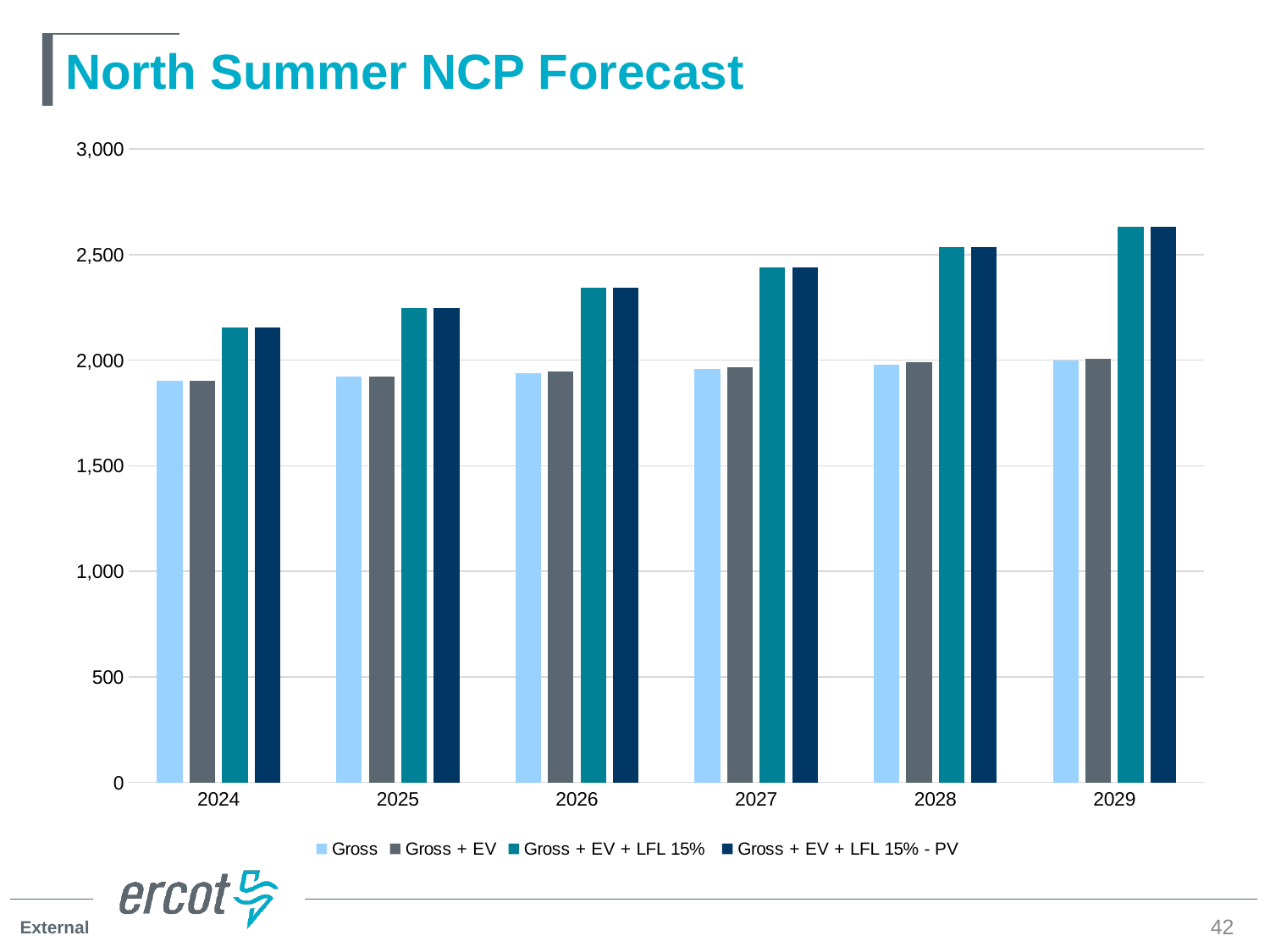

# North Summer NCP Forecast

### Chart

| Category | Gross | Gross + EV | Gross + EV + LFL 15%  | Gross + EV + LFL 15% - PV  |
|---|---|---|---|---|
| 2024 | 1902.5190995 | 1903.7063521446 | 2152.4205943446 | 2152.4205943446 |
| 2025 | 1920.6423785 | 1923.6018431957 | 2247.0734969957 | 2247.0734969957 |
| 2026 | 1939.1795832 | 1944.1552645166 | 2342.3843299166 | 2342.3843299166 |
| 2027 | 1958.2016766 | 1965.3508827157 | 2438.3373597157 | 2438.3373597157 |
| 2028 | 1978.4013566 | 1988.2790683024 | 2536.0229569024 | 2536.0229569024 |
| 2029 | 1999.2244648 | 2006.9251462935001 | 2629.4264464935 | 2629.4264464935 |
42